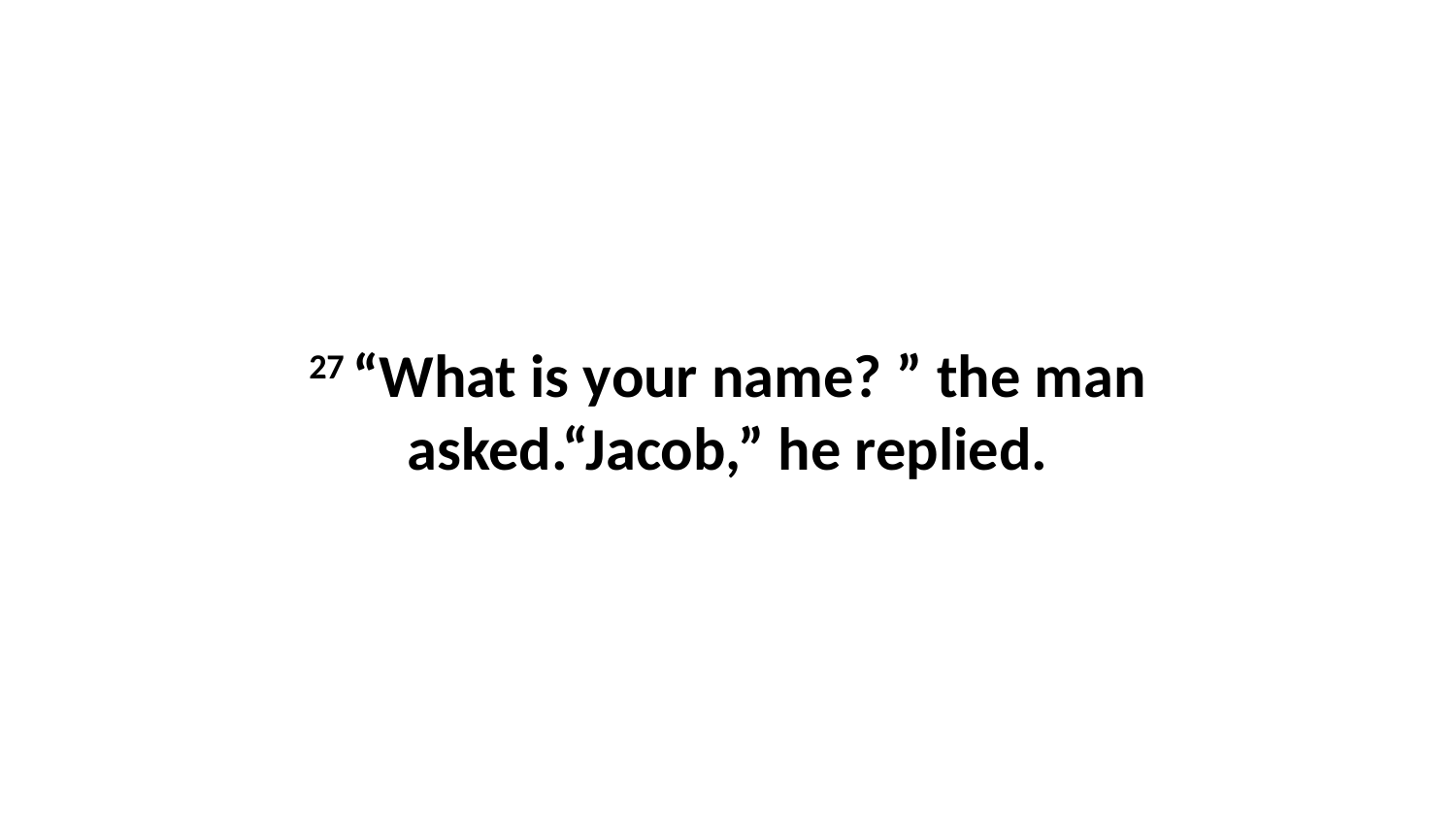

27 “What is your name? ” the man asked.“Jacob,” he replied.